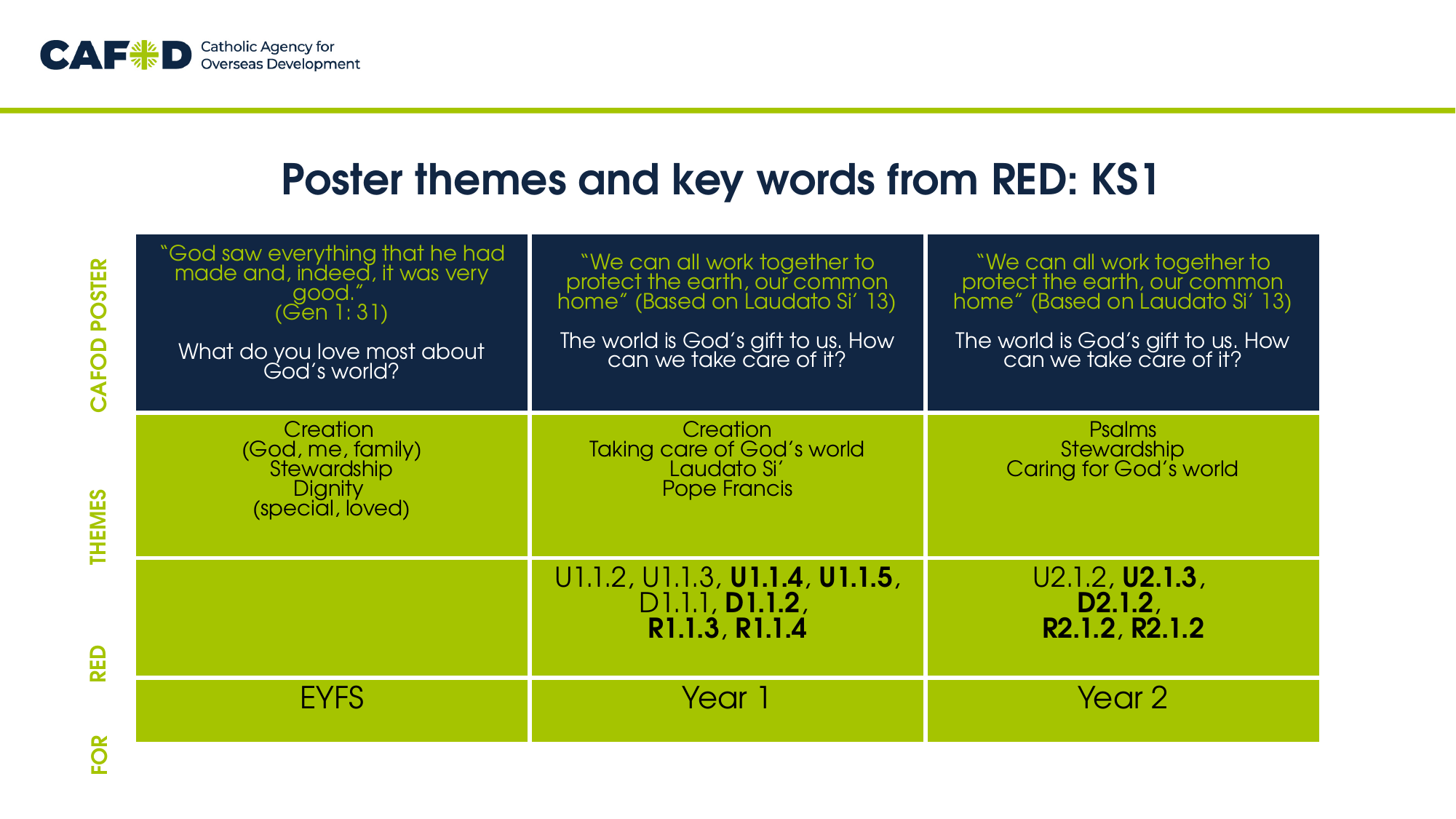

Poster themes and key words from RED: KS1
| “God saw everything that he had made and, indeed, it was very good.” (Gen 1: 31) What do you love most about God’s world? | “We can all work together to protect the earth, our common home” (Based on Laudato Si’ 13) The world is God’s gift to us. How can we take care of it? | “We can all work together to protect the earth, our common home” (Based on Laudato Si’ 13) The world is God’s gift to us. How can we take care of it? |
| --- | --- | --- |
| Creation (God, me, family) Stewardship Dignity (special, loved) | Creation Taking care of God’s world Laudato Si’ Pope Francis | Psalms Stewardship Caring for God’s world |
|  | U1.1.2, U1.1.3, U1.1.4, U1.1.5, D1.1.1, D1.1.2, R1.1.3, R1.1.4 | U2.1.2, U2.1.3, D2.1.2, R2.1.2, R2.1.2 |
| EYFS | Year 1 | Year 2 |
#
CAFOD POSTER
 THEMES

RED
FOR